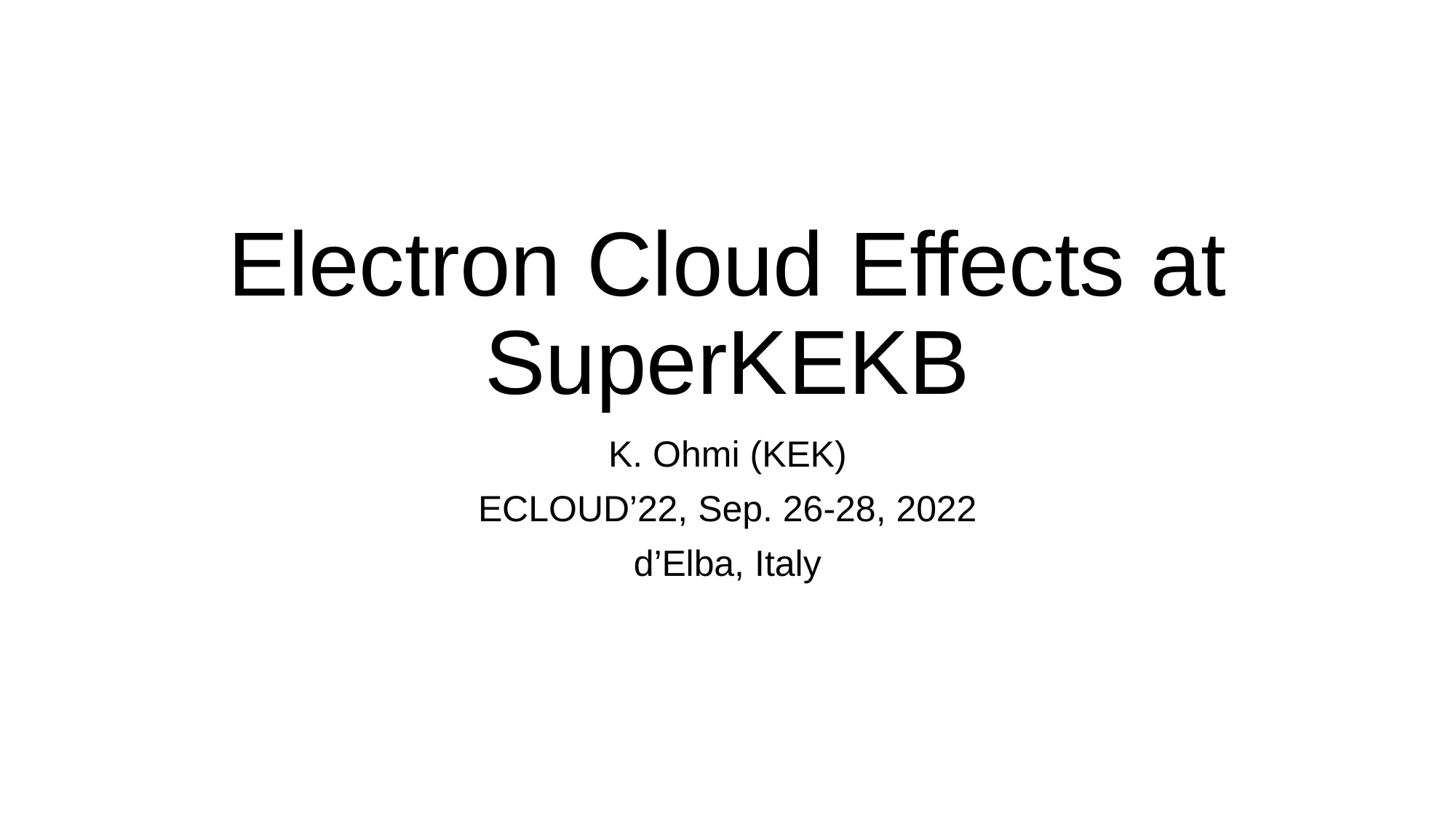

# Electron Cloud Effects at SuperKEKB
K. Ohmi (KEK)
ECLOUD’22, Sep. 26-28, 2022
d’Elba, Italy